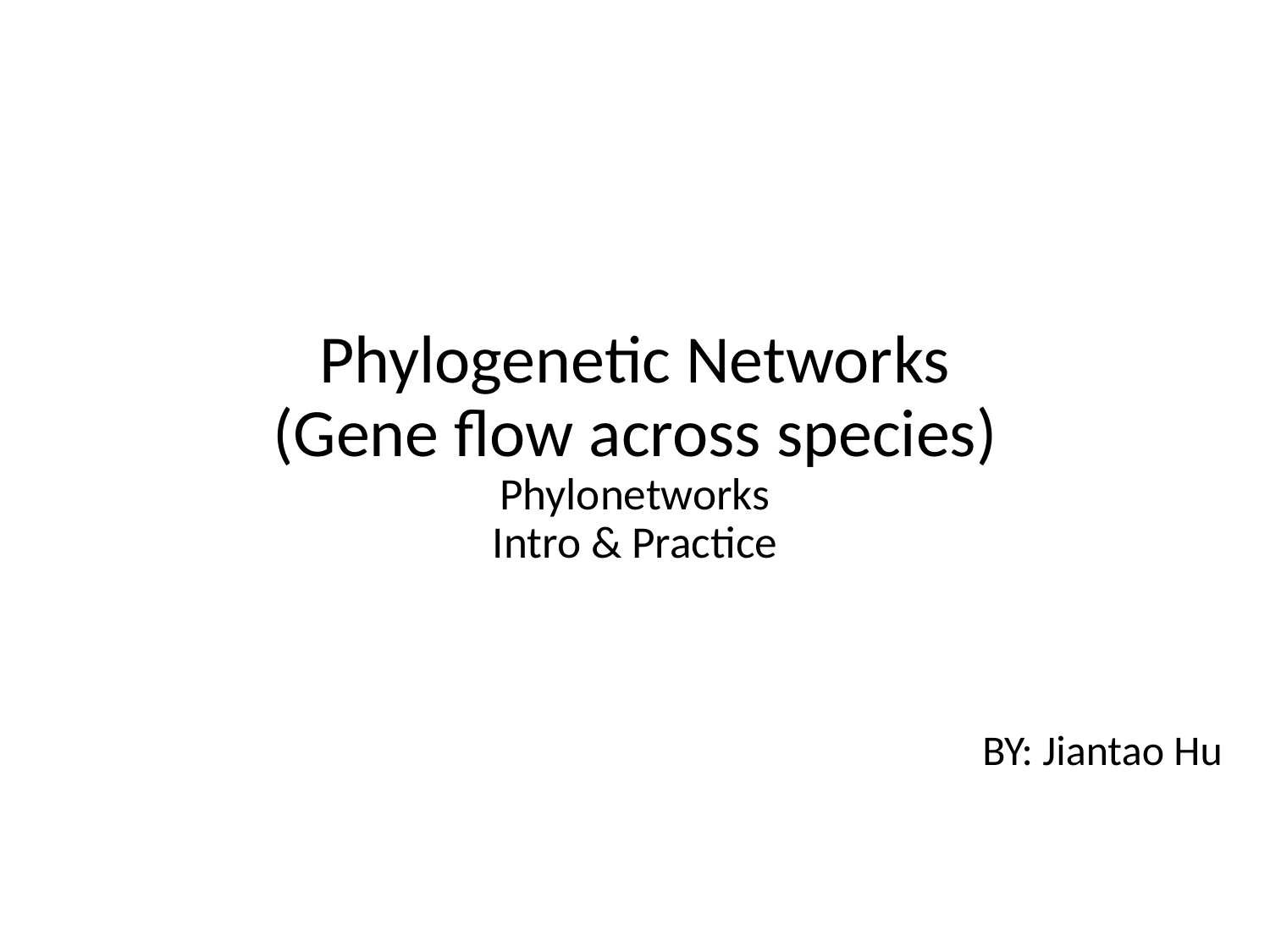

# Phylogenetic Networks (Gene flow across species) Phylonetworks Intro & Practice
BY: Jiantao Hu